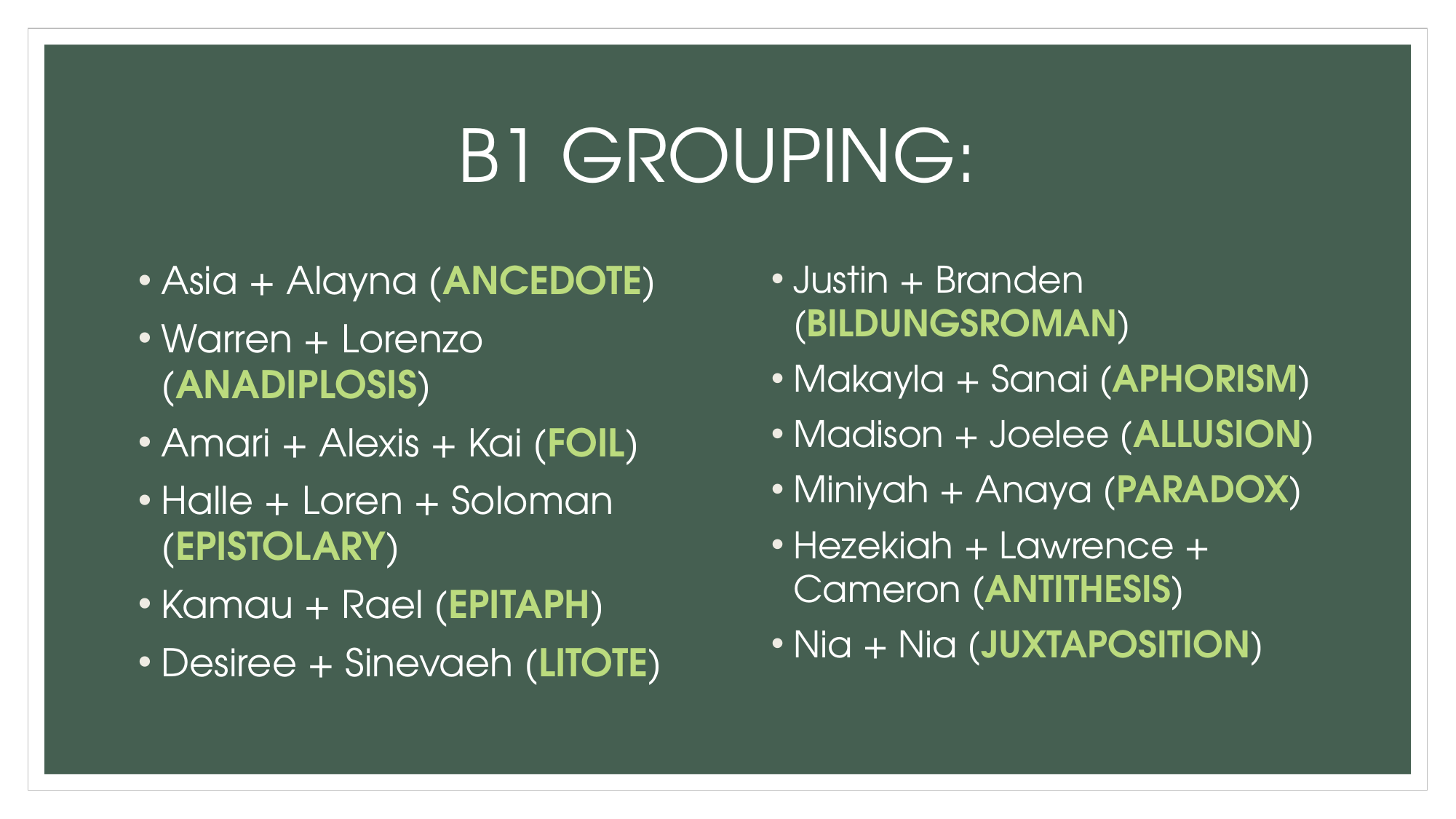

# B1 GROUPING:
Asia + Alayna (ANCEDOTE)
Warren + Lorenzo (ANADIPLOSIS)
Amari + Alexis + Kai (FOIL)
Halle + Loren + Soloman (EPISTOLARY)
Kamau + Rael (EPITAPH)
Desiree + Sinevaeh (LITOTE)
Justin + Branden (BILDUNGSROMAN)
Makayla + Sanai (APHORISM)
Madison + Joelee (ALLUSION)
Miniyah + Anaya (PARADOX)
Hezekiah + Lawrence + Cameron (ANTITHESIS)
Nia + Nia (JUXTAPOSITION)